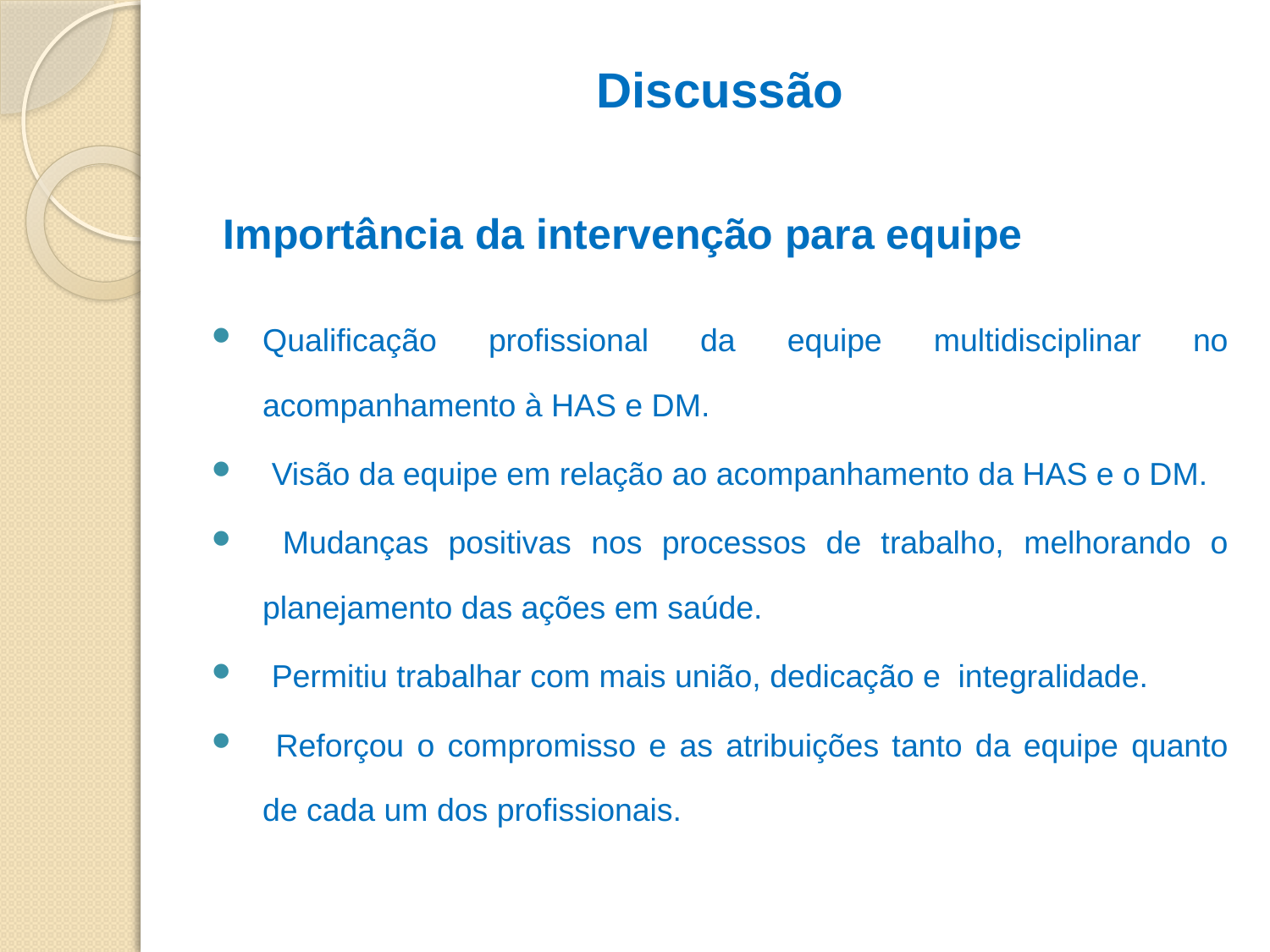

# Discussão
Importância da intervenção para equipe

Qualificação profissional da equipe multidisciplinar no acompanhamento à HAS e DM.
 Visão da equipe em relação ao acompanhamento da HAS e o DM.
 Mudanças positivas nos processos de trabalho, melhorando o planejamento das ações em saúde.
 Permitiu trabalhar com mais união, dedicação e  integralidade.
 Reforçou o compromisso e as atribuições tanto da equipe quanto de cada um dos profissionais.